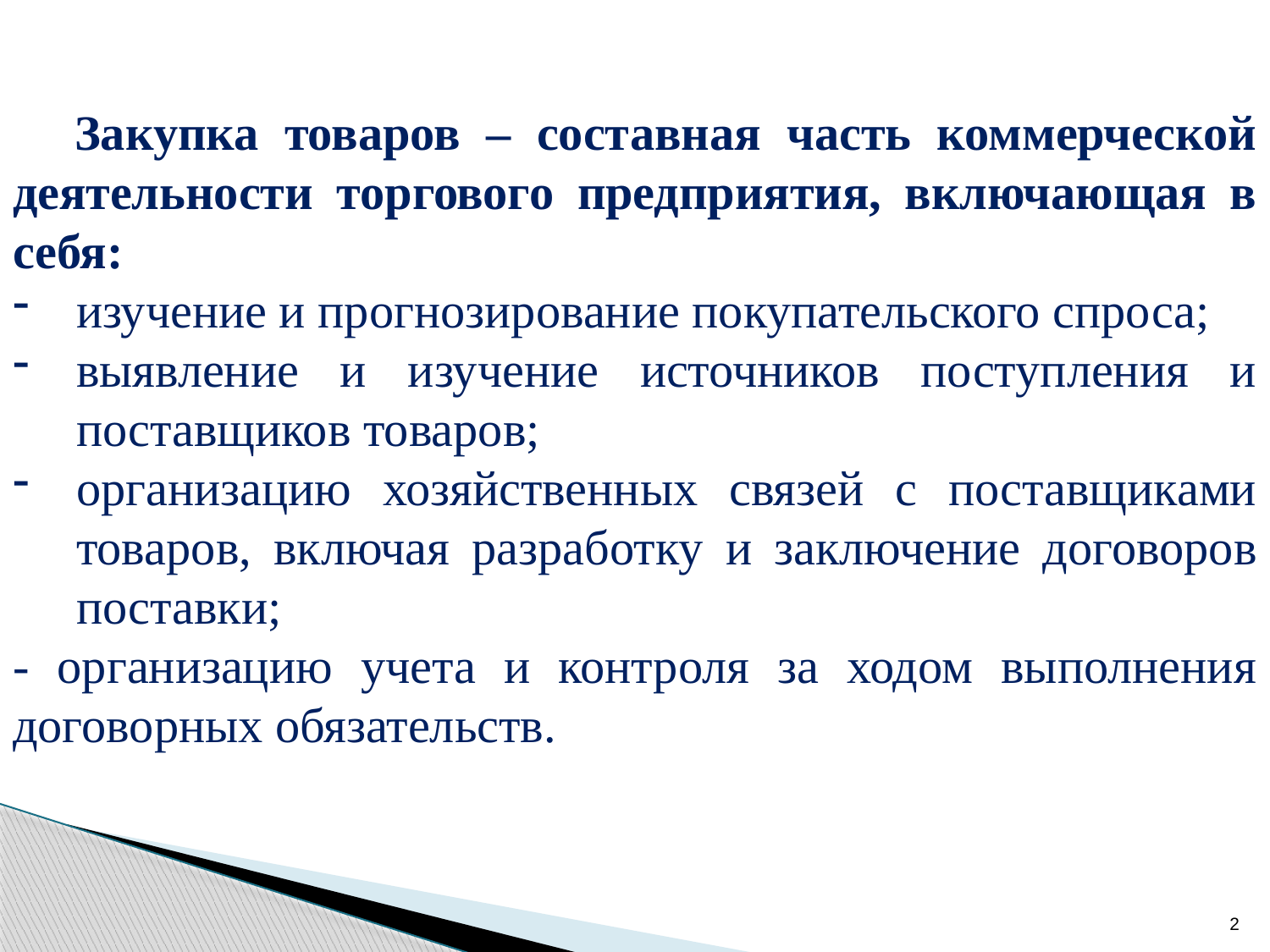

Закупка товаров – составная часть коммерческой деятельности торгового предприятия, включающая в себя:
изучение и прогнозирование покупательского спроса;
выявление и изучение источников поступления и поставщиков товаров;
организацию хозяйственных связей с поставщиками товаров, включая разработку и заключение договоров поставки;
- организацию учета и контроля за ходом выполнения договорных обязательств.

2